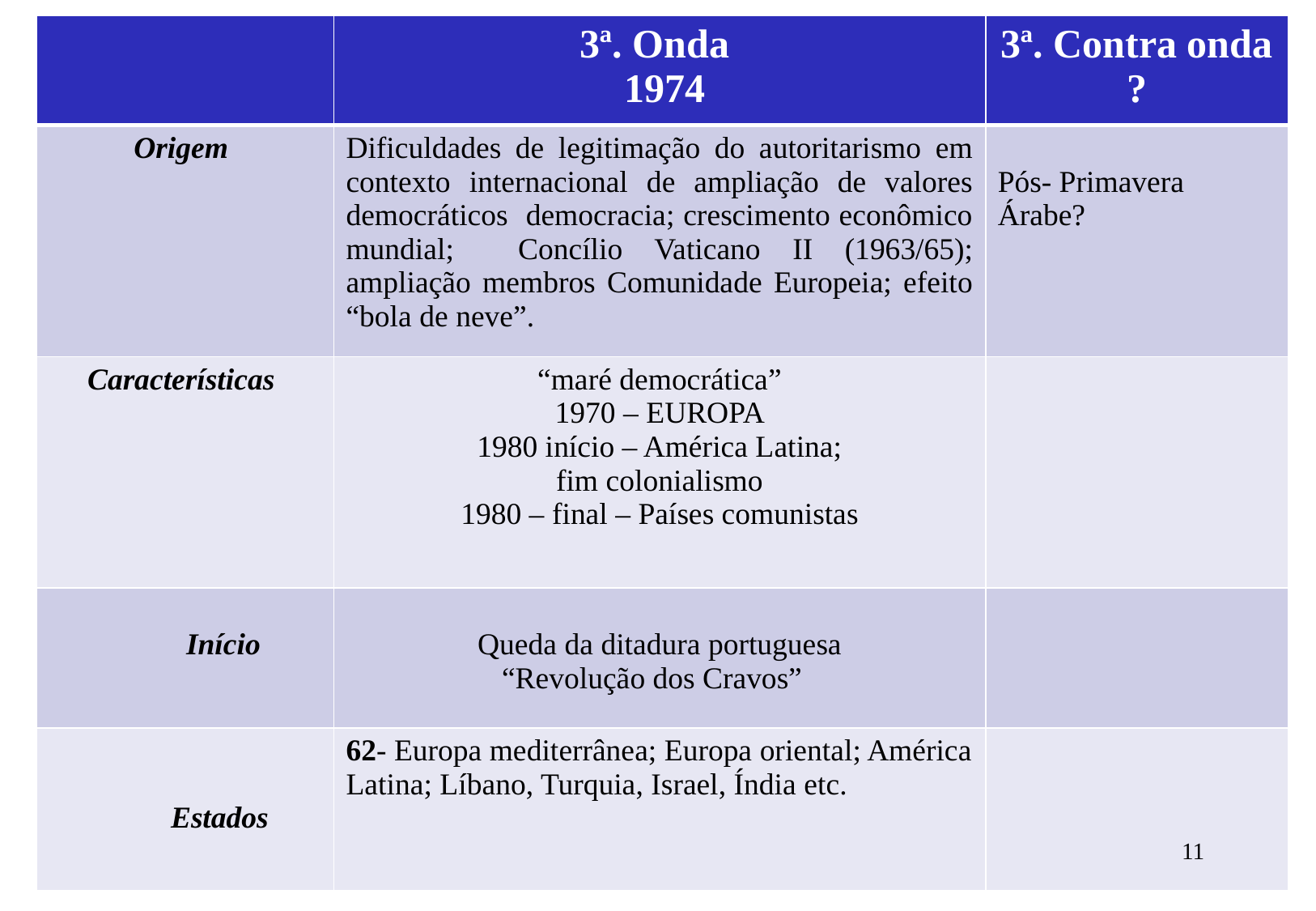

|  | 3ª. Onda 1974 | 3ª. Contra onda ? |
| --- | --- | --- |
| Origem | Dificuldades de legitimação do autoritarismo em contexto internacional de ampliação de valores democráticos democracia; crescimento econômico mundial; Concílio Vaticano II (1963/65); ampliação membros Comunidade Europeia; efeito “bola de neve”. | Pós- Primavera Árabe? |
| Características | “maré democrática” 1970 – EUROPA 1980 início – América Latina; fim colonialismo 1980 – final – Países comunistas |  |
| Início | Queda da ditadura portuguesa “Revolução dos Cravos” |  |
| Estados | 62- Europa mediterrânea; Europa oriental; América Latina; Líbano, Turquia, Israel, Índia etc. |  |
            1ª Onda   x  1ª Contra Onda

11